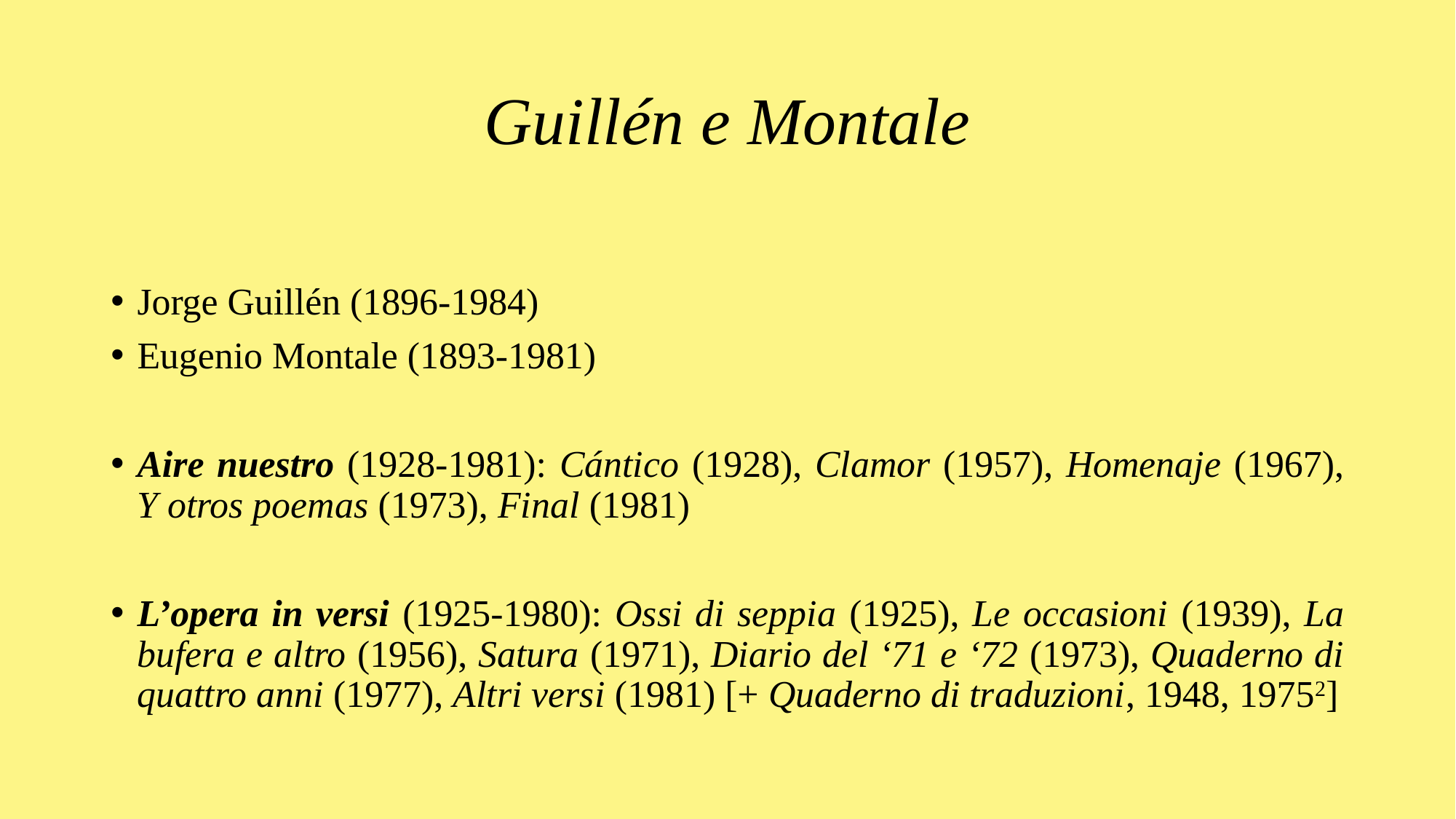

# Guillén e Montale

Jorge Guillén (1896-1984)
Eugenio Montale (1893-1981)

Aire nuestro (1928-1981): Cántico (1928), Clamor (1957), Homenaje (1967), Y otros poemas (1973), Final (1981)

L’opera in versi (1925-1980): Ossi di seppia (1925), Le occasioni (1939), La bufera e altro (1956), Satura (1971), Diario del ‘71 e ‘72 (1973), Quaderno di quattro anni (1977), Altri versi (1981) [+ Quaderno di traduzioni, 1948, 19752]